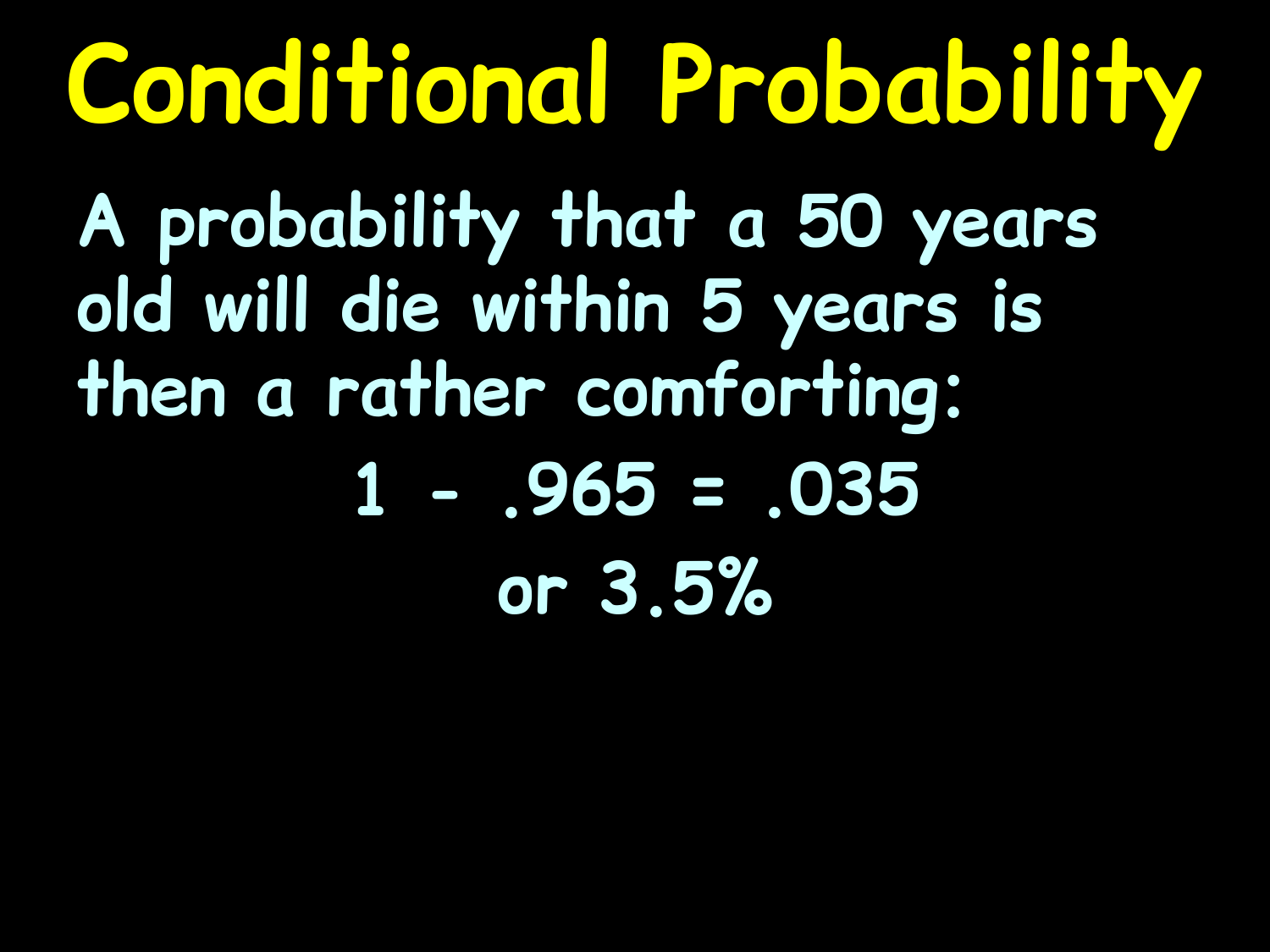

# Conditional Probability
A probability that a 50 years old will die within 5 years is then a rather comforting:
1 - .965 = .035
or 3.5%